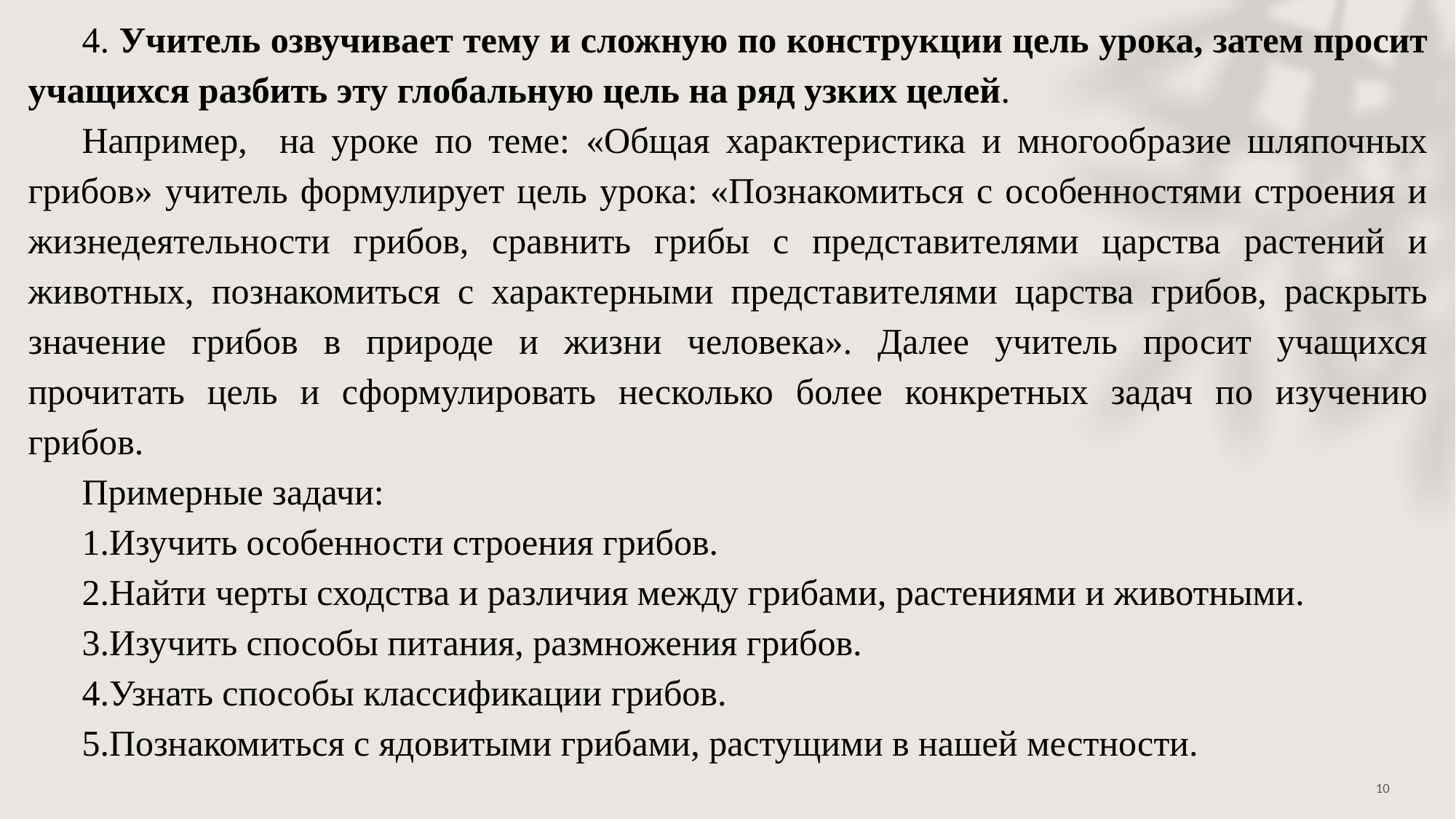

4. Учитель озвучивает тему и сложную по конструкции цель урока, затем просит учащихся разбить эту глобальную цель на ряд узких целей.
Например,  на уроке по теме: «Общая характеристика и многообразие шляпочных грибов» учитель формулирует цель урока: «Познакомиться с особенностями строения и жизнедеятельности грибов, сравнить грибы с представителями царства растений и животных, познакомиться с характерными представителями царства грибов, раскрыть значение грибов в природе и жизни человека». Далее учитель просит учащихся прочитать цель и сформулировать несколько более конкретных задач по изучению грибов.
Примерные задачи:
1.Изучить особенности строения грибов.
2.Найти черты сходства и различия между грибами, растениями и животными.
3.Изучить способы питания, размножения грибов.
4.Узнать способы классификации грибов.
5.Познакомиться с ядовитыми грибами, растущими в нашей местности.
10